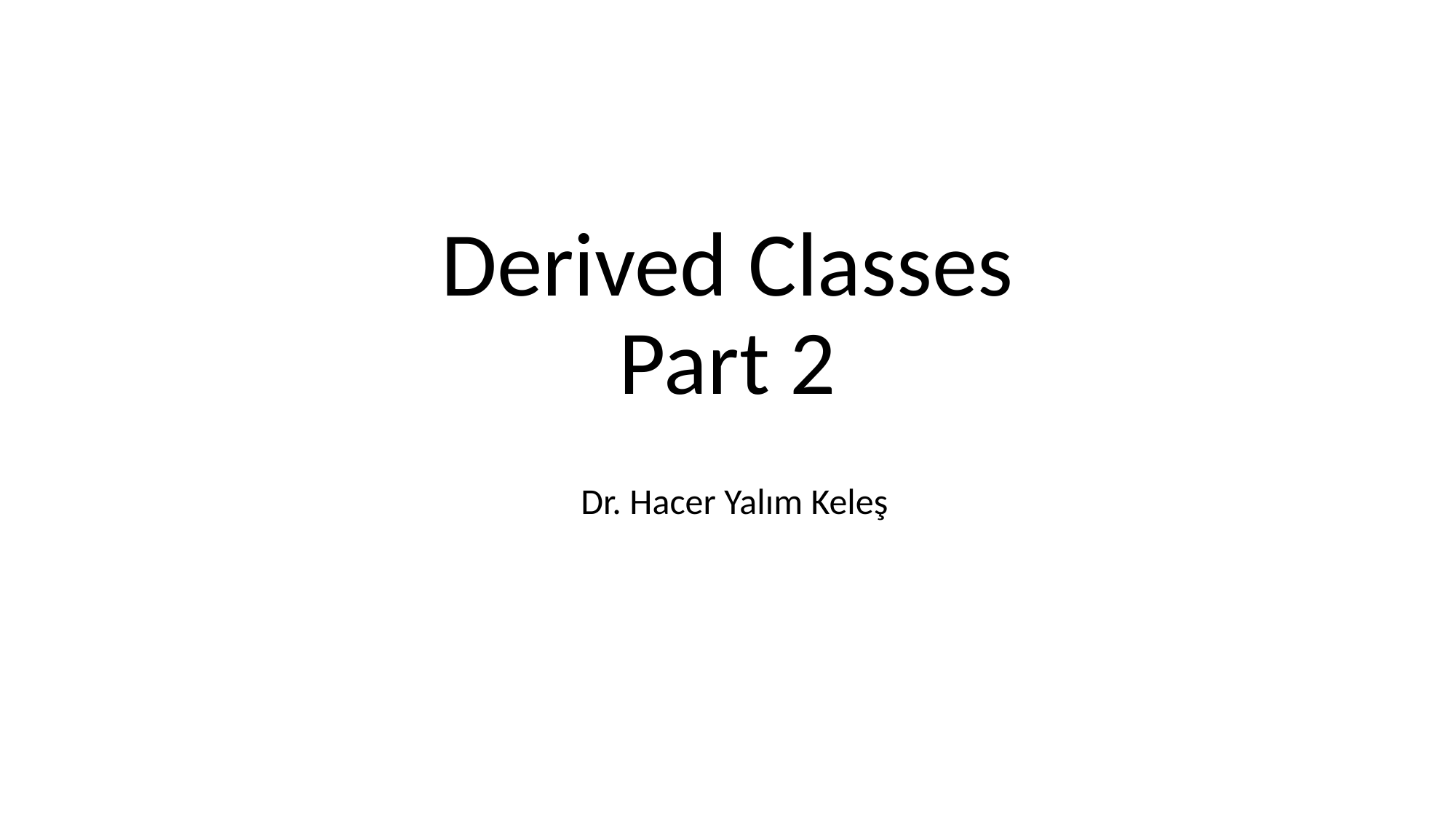

# Derived Classes Part 2
Dr. Hacer Yalım Keleş